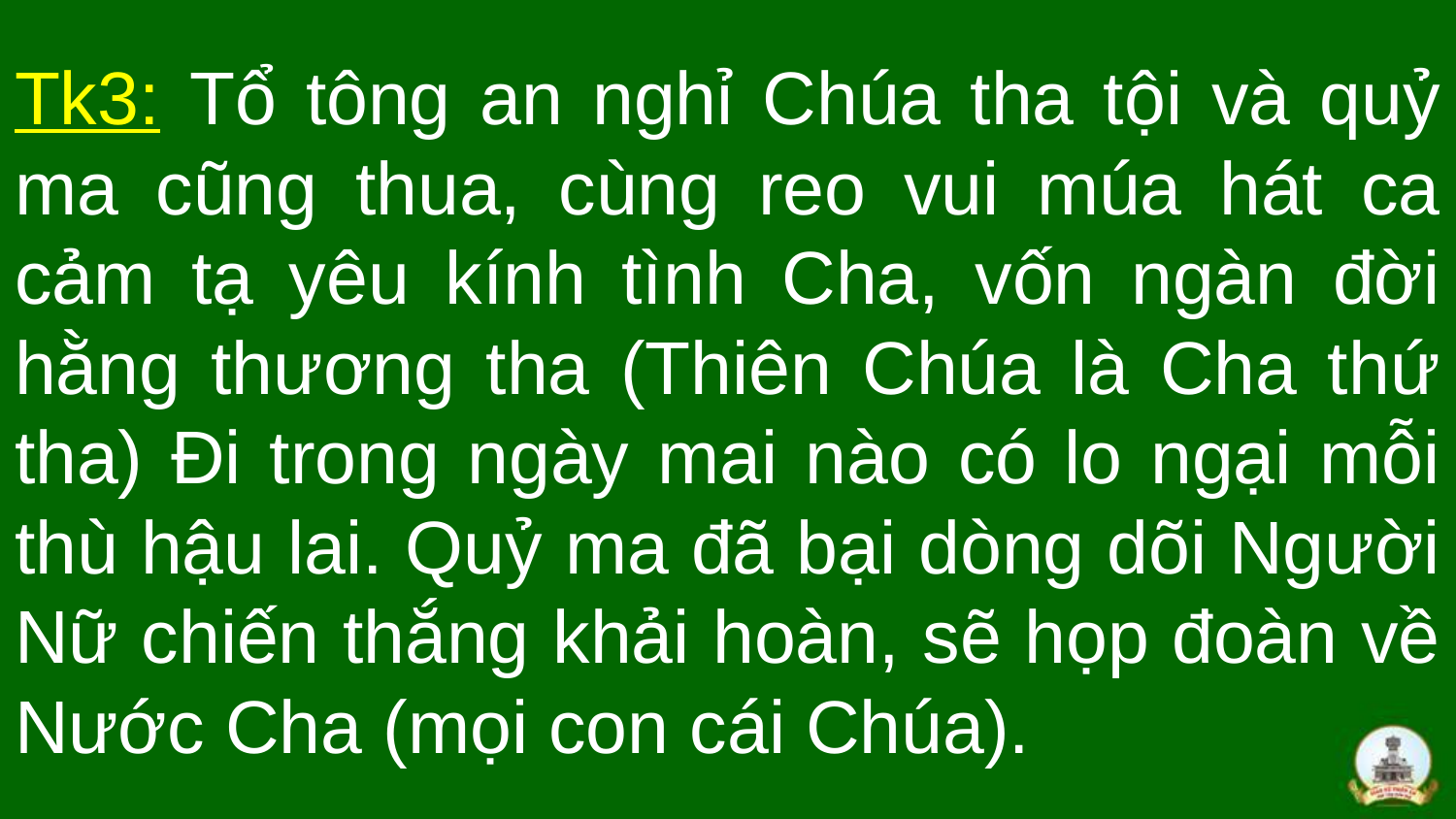

# Tk3: Tổ tông an nghỉ Chúa tha tội và quỷ ma cũng thua, cùng reo vui múa hát ca cảm tạ yêu kính tình Cha, vốn ngàn đời hằng thương tha (Thiên Chúa là Cha thứ tha) Đi trong ngày mai nào có lo ngại mỗi thù hậu lai. Quỷ ma đã bại dòng dõi Người Nữ chiến thắng khải hoàn, sẽ họp đoàn về Nước Cha (mọi con cái Chúa).